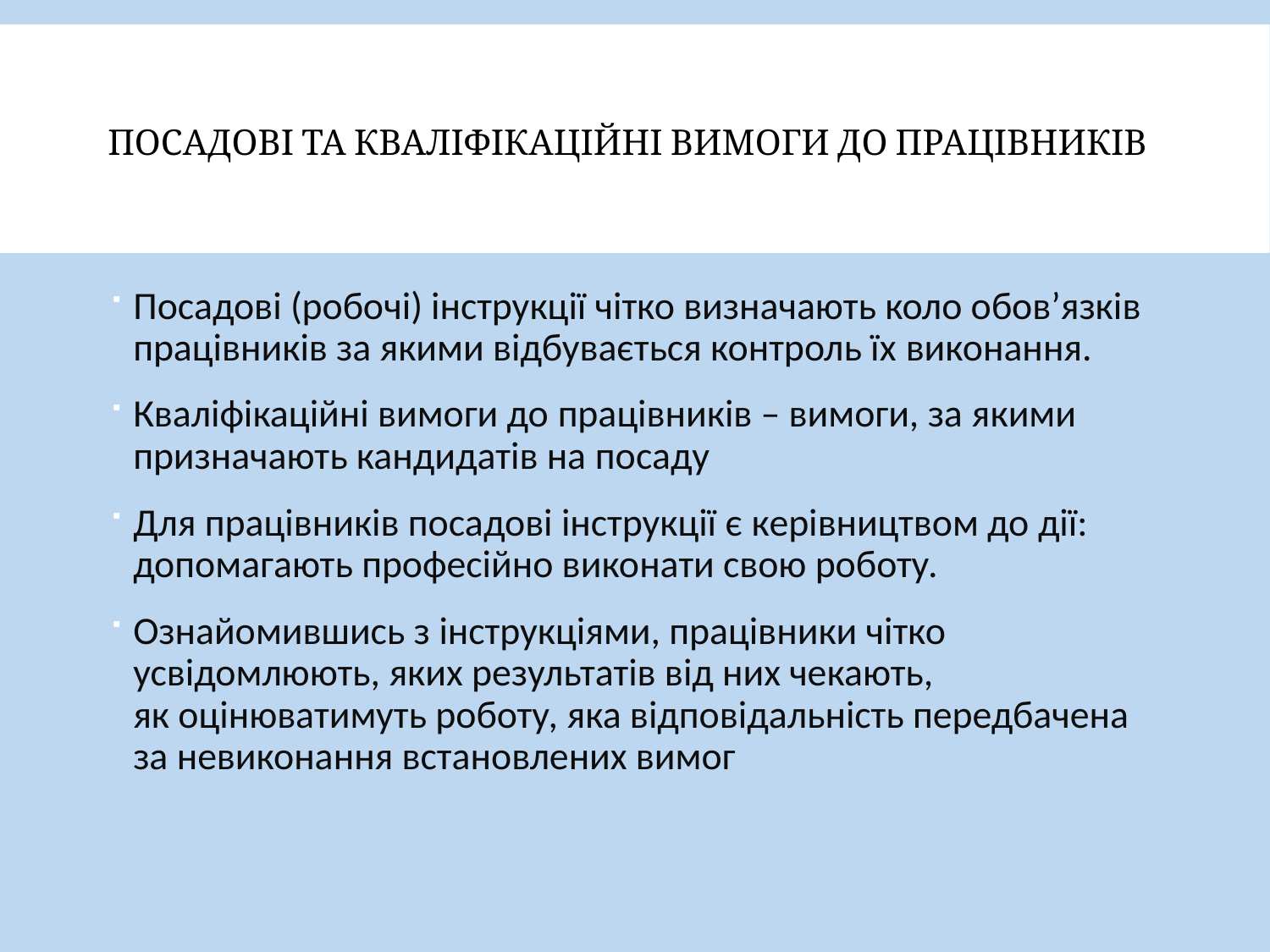

# Посадові та кваліфікаційні вимоги до працівників
Посадові (робочі) інструкції чітко визначають коло обов’язків працівників за якими відбувається контроль їх виконання.
Кваліфікаційні вимоги до працівників – вимоги, за якими призначають кандидатів на посаду
Для працівників посадові інструкції є керівництвом до дії: допомагають професійно виконати свою роботу.
Ознайомившись з інструкціями, працівники чітко усвідомлюють, яких результатів від них чекають, як оцінюватимуть роботу, яка відповідальність передбачена за невиконання встановлених вимог